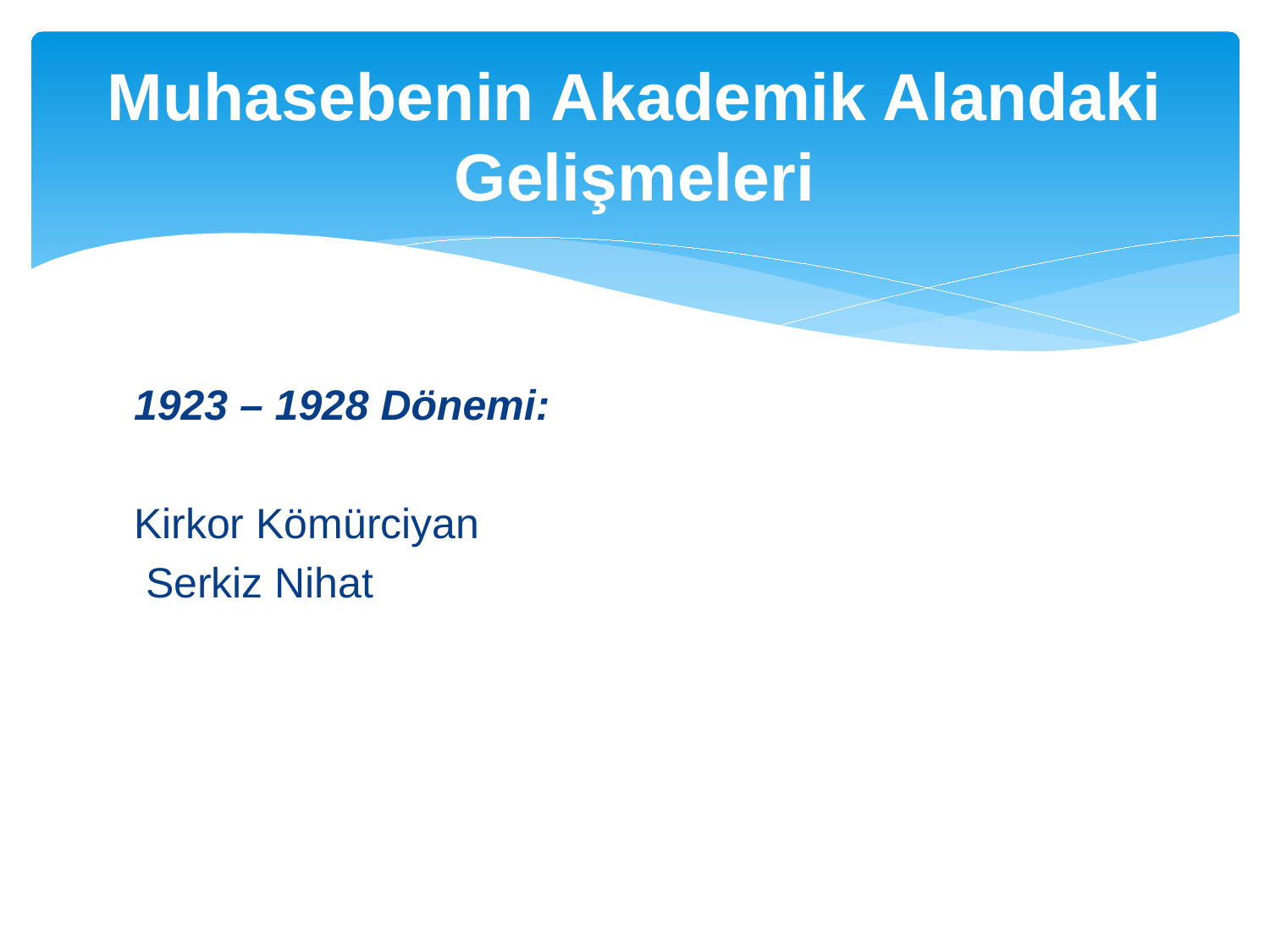

# Muhasebenin Akademik Alandaki Gelişmeleri
1923 – 1928 Dönemi:

Kirkor Kömürciyan
 Serkiz Nihat